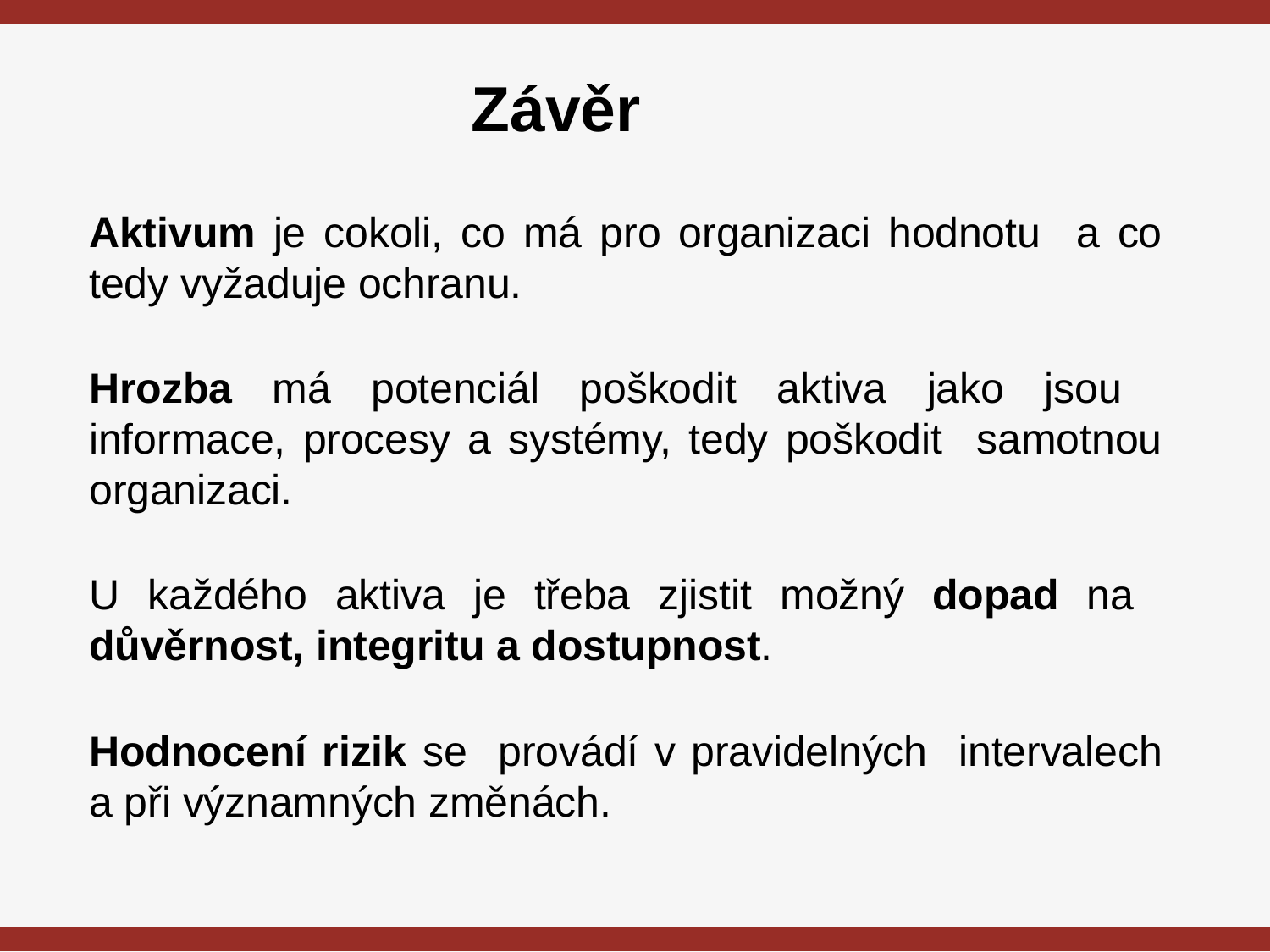

# Závěr
Aktivum je cokoli, co má pro organizaci hodnotu  a co tedy vyžaduje ochranu.

Hrozba má potenciál poškodit aktiva jako jsou  informace, procesy a systémy, tedy poškodit  samotnou organizaci.

U každého aktiva je třeba zjistit možný dopad na  důvěrnost, integritu a dostupnost.

Hodnocení rizik se  provádí v pravidelných  intervalech a při významných změnách.